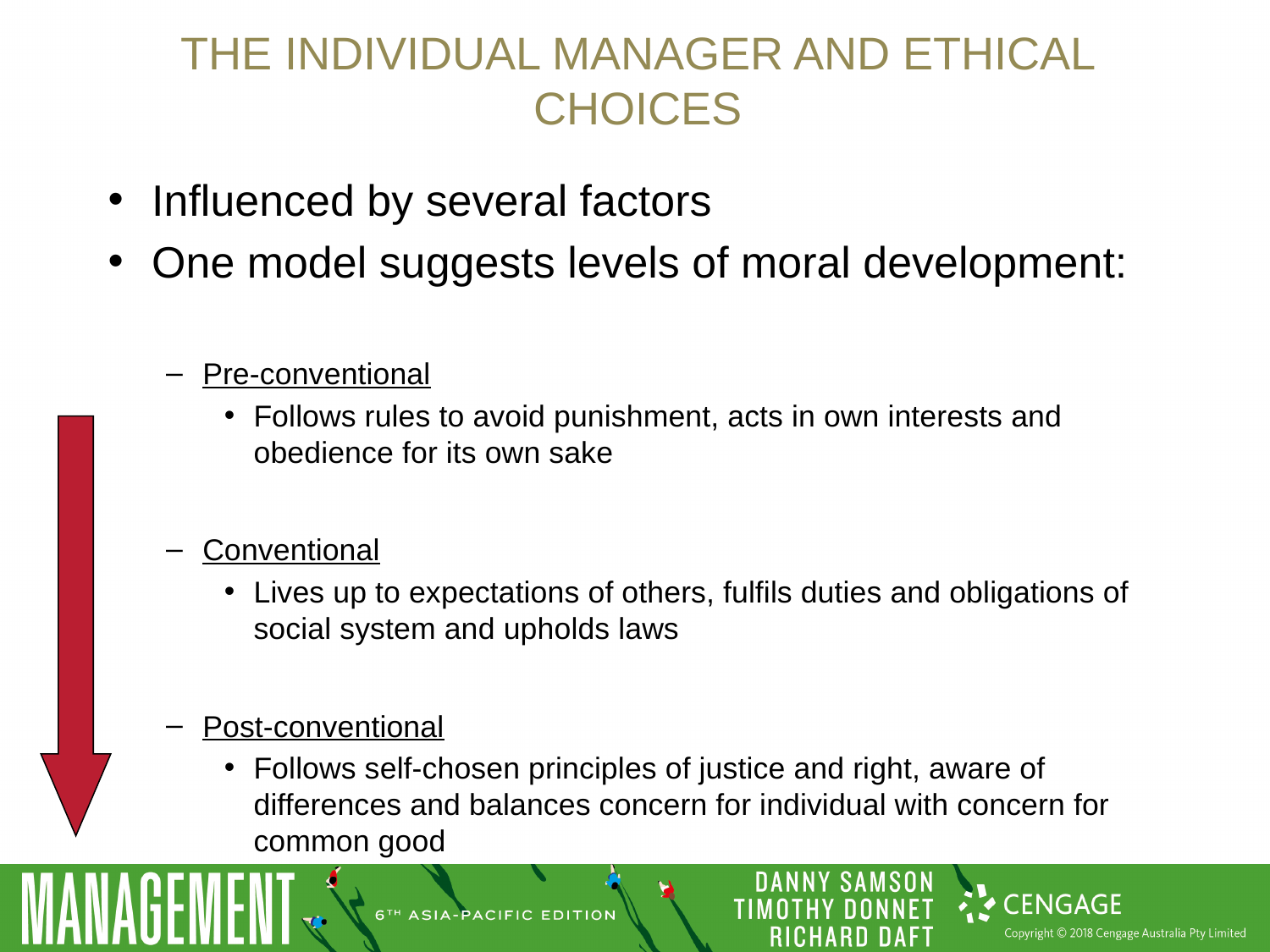

# The individual manager and ethical choices
Influenced by several factors
One model suggests levels of moral development:

Pre-conventional
Follows rules to avoid punishment, acts in own interests and obedience for its own sake

Conventional
Lives up to expectations of others, fulfils duties and obligations of social system and upholds laws

Post-conventional
Follows self-chosen principles of justice and right, aware of differences and balances concern for individual with concern for common good